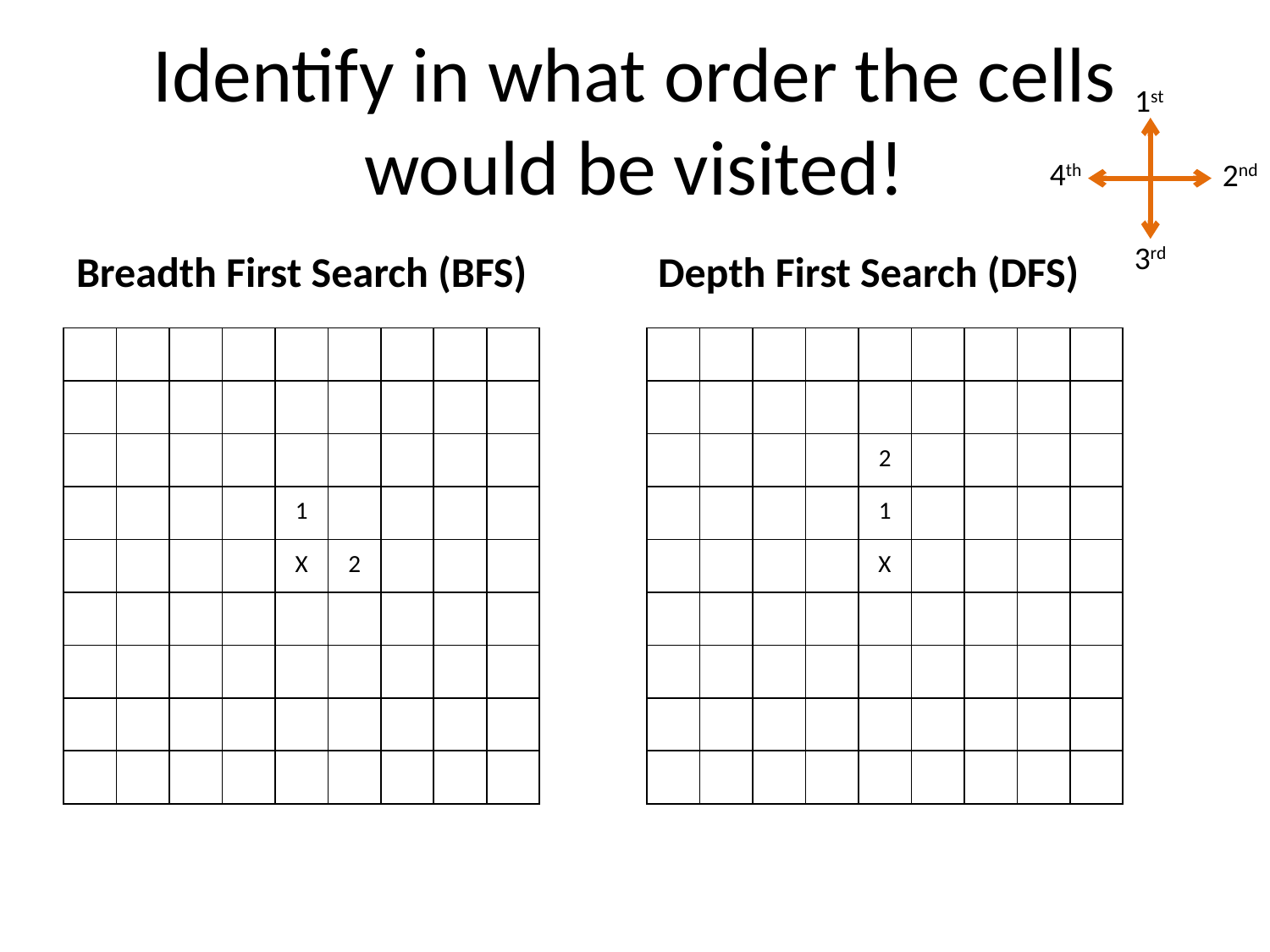

# Identify in what order the cells would be visited!
1st
4th
2nd
3rd
Breadth First Search (BFS)
Depth First Search (DFS)
|  |  |  |  |  |  |  |  |  |
| --- | --- | --- | --- | --- | --- | --- | --- | --- |
|  |  |  |  |  |  |  |  |  |
|  |  |  |  |  |  |  |  |  |
|  |  |  |  | 1 |  |  |  |  |
|  |  |  |  | X | 2 |  |  |  |
|  |  |  |  |  |  |  |  |  |
|  |  |  |  |  |  |  |  |  |
|  |  |  |  |  |  |  |  |  |
|  |  |  |  |  |  |  |  |  |
|  |  |  |  |  |  |  |  |  |
| --- | --- | --- | --- | --- | --- | --- | --- | --- |
|  |  |  |  |  |  |  |  |  |
|  |  |  |  | 2 |  |  |  |  |
|  |  |  |  | 1 |  |  |  |  |
|  |  |  |  | X |  |  |  |  |
|  |  |  |  |  |  |  |  |  |
|  |  |  |  |  |  |  |  |  |
|  |  |  |  |  |  |  |  |  |
|  |  |  |  |  |  |  |  |  |